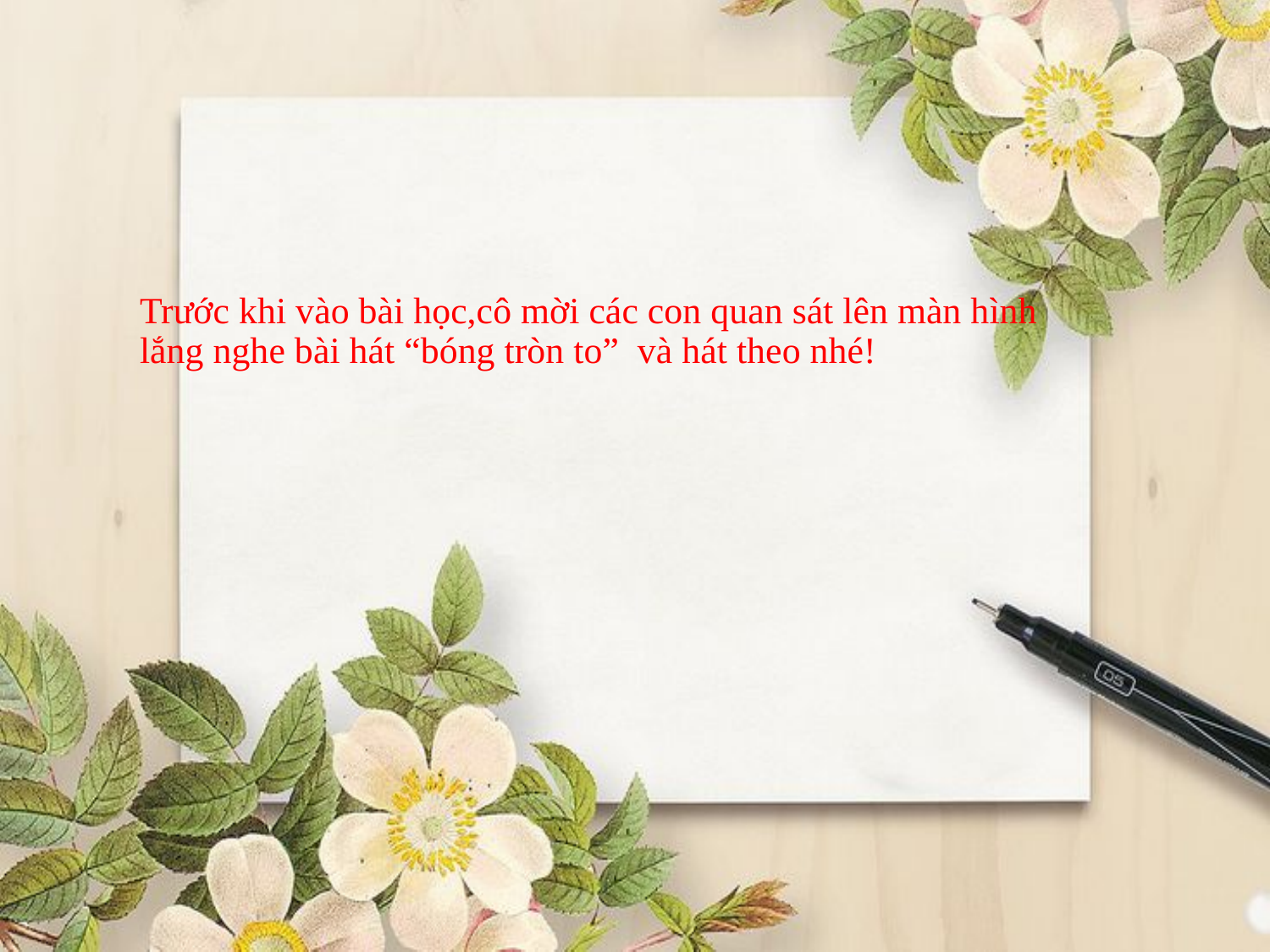

Trước khi vào bài học,cô mời các con quan sát lên màn hình lắng nghe bài hát “bóng tròn to”  và hát theo nhé!